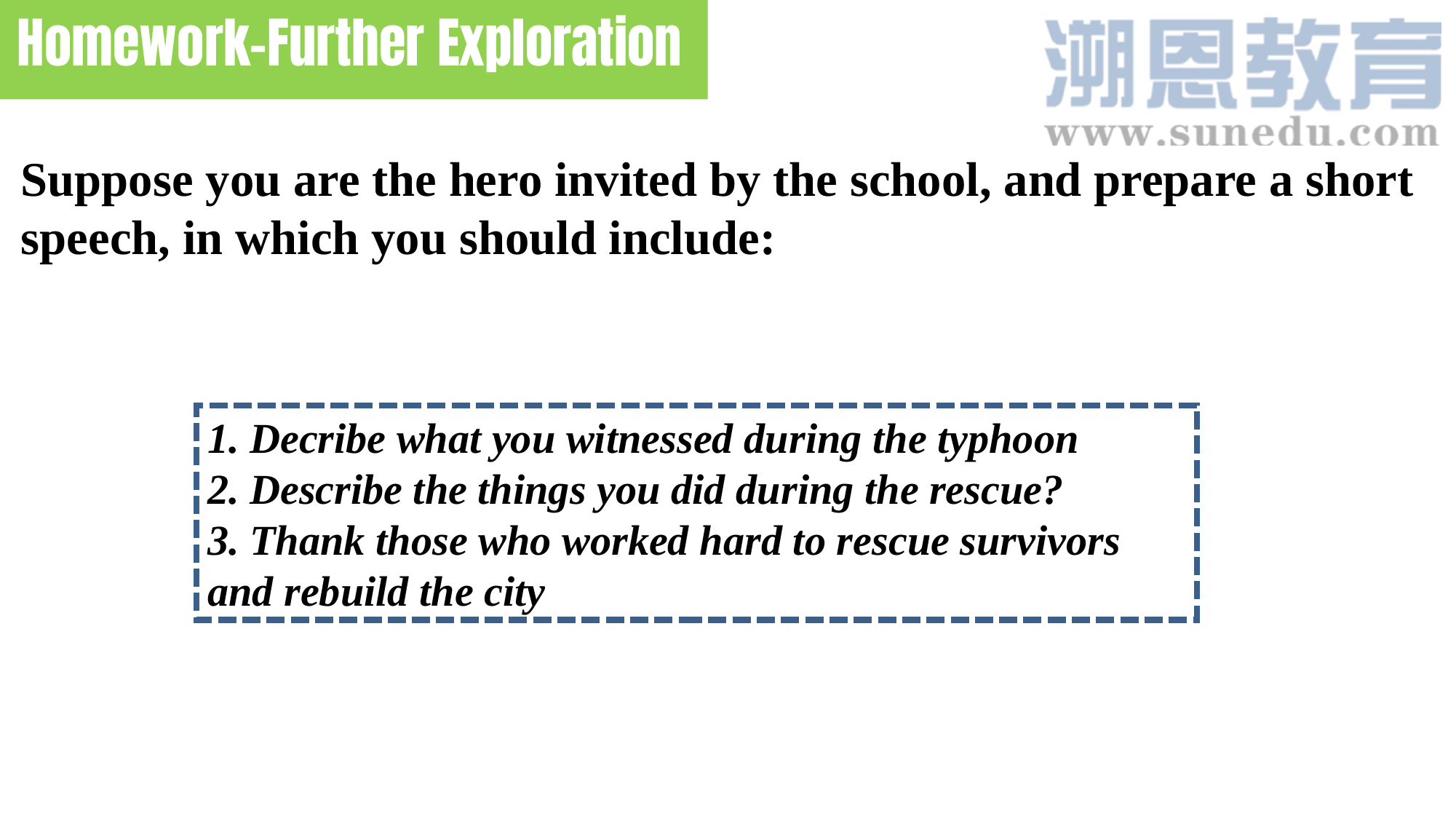

Homework-Further Exploration
Suppose you are the hero invited by the school, and prepare a short speech, in which you should include:

1. Decribe what you witnessed during the typhoon
2. Describe the things you did during the rescue?
3. Thank those who worked hard to rescue survivors
and rebuild the city